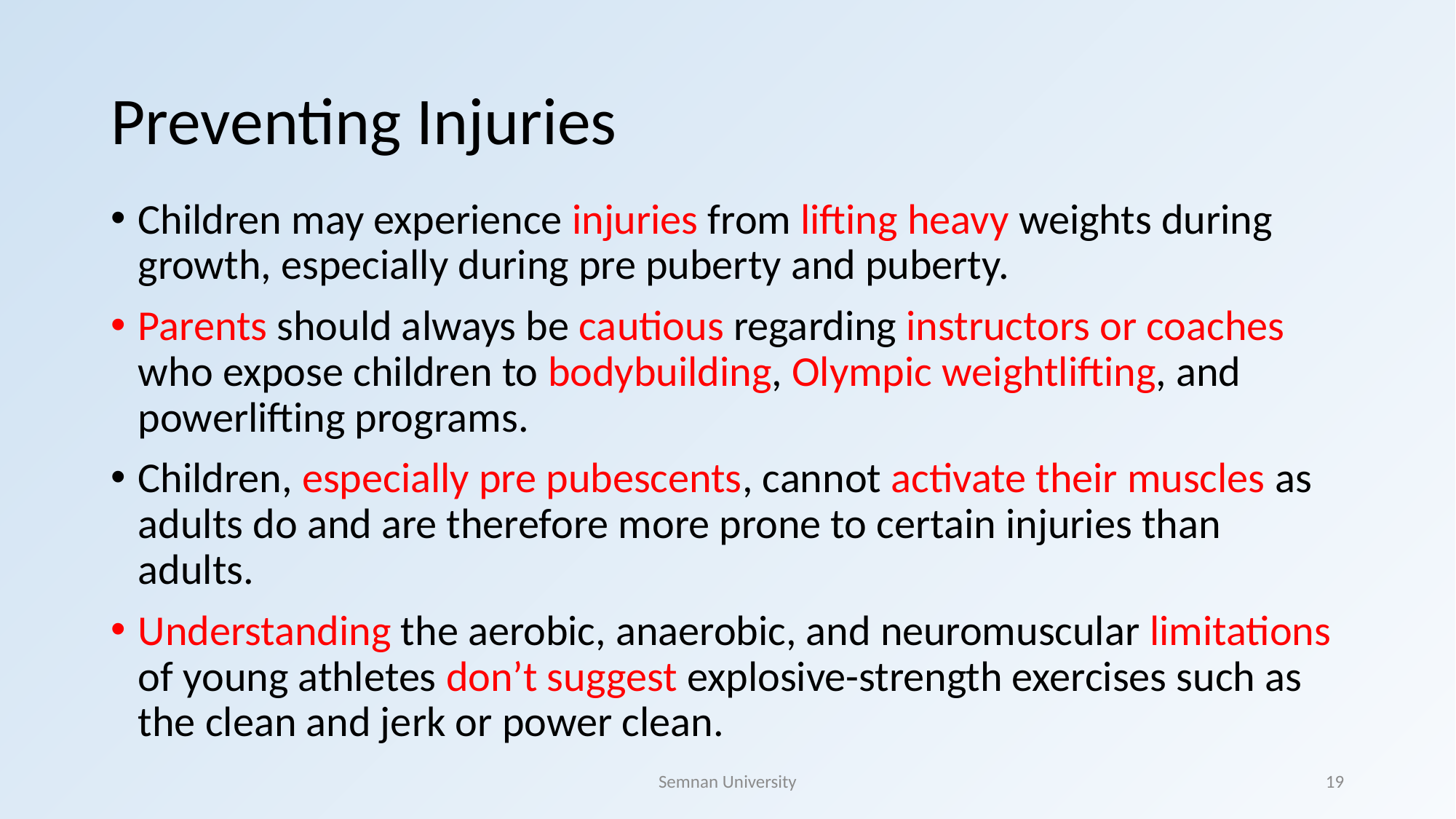

# Preventing Injuries
Children may experience injuries from lifting heavy weights during growth, especially during pre puberty and puberty.
Parents should always be cautious regarding instructors or coaches who expose children to bodybuilding, Olympic weightlifting, and powerlifting programs.
Children, especially pre pubescents, cannot activate their muscles as adults do and are therefore more prone to certain injuries than adults.
Understanding the aerobic, anaerobic, and neuromuscular limitations of young athletes don’t suggest explosive-strength exercises such as the clean and jerk or power clean.

Semnan University
19